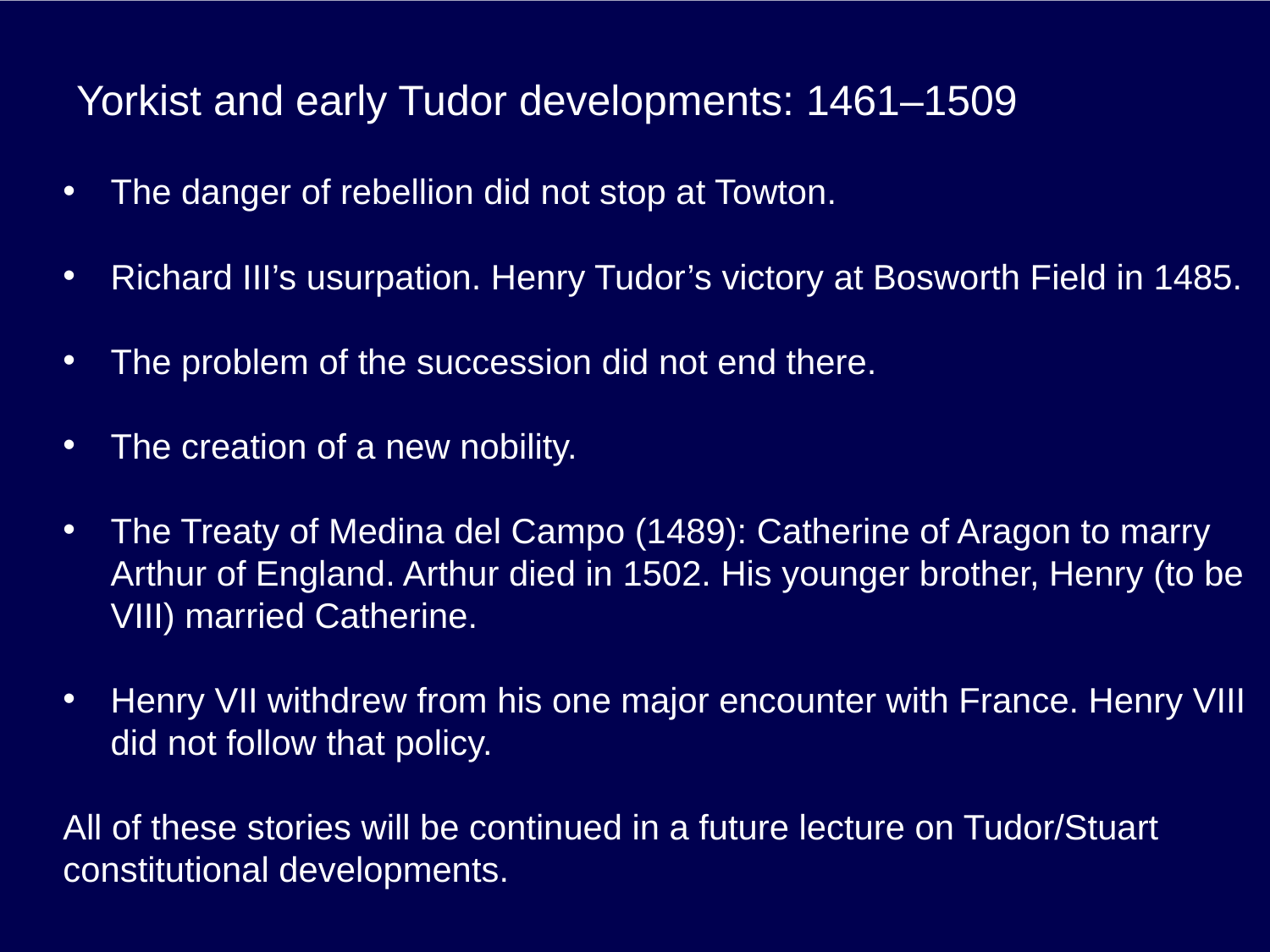

# Yorkist and early Tudor developments: 1461–1509
The danger of rebellion did not stop at Towton.

Richard III’s usurpation. Henry Tudor’s victory at Bosworth Field in 1485.

The problem of the succession did not end there.

The creation of a new nobility.

The Treaty of Medina del Campo (1489): Catherine of Aragon to marry Arthur of England. Arthur died in 1502. His younger brother, Henry (to be VIII) married Catherine.

Henry VII withdrew from his one major encounter with France. Henry VIII did not follow that policy.

All of these stories will be continued in a future lecture on Tudor/Stuart constitutional developments.